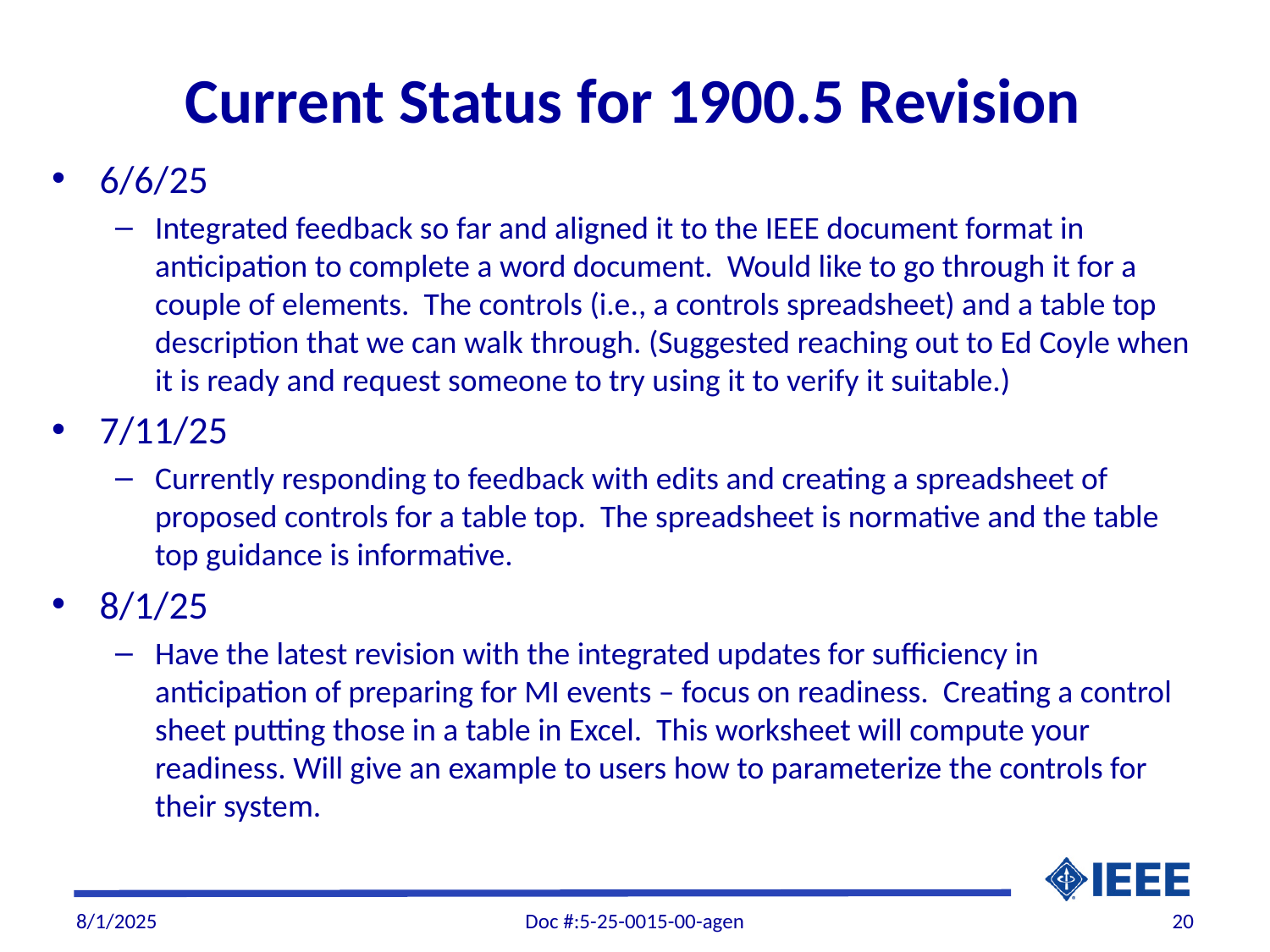

# Current Status for 1900.5 Revision
6/6/25
Integrated feedback so far and aligned it to the IEEE document format in anticipation to complete a word document.  Would like to go through it for a couple of elements.  The controls (i.e., a controls spreadsheet) and a table top description that we can walk through. (Suggested reaching out to Ed Coyle when it is ready and request someone to try using it to verify it suitable.)
7/11/25
Currently responding to feedback with edits and creating a spreadsheet of proposed controls for a table top.  The spreadsheet is normative and the table top guidance is informative.
8/1/25
Have the latest revision with the integrated updates for sufficiency in anticipation of preparing for MI events – focus on readiness.  Creating a control sheet putting those in a table in Excel.  This worksheet will compute your readiness. Will give an example to users how to parameterize the controls for their system.
8/1/2025
Doc #:5-25-0015-00-agen
20